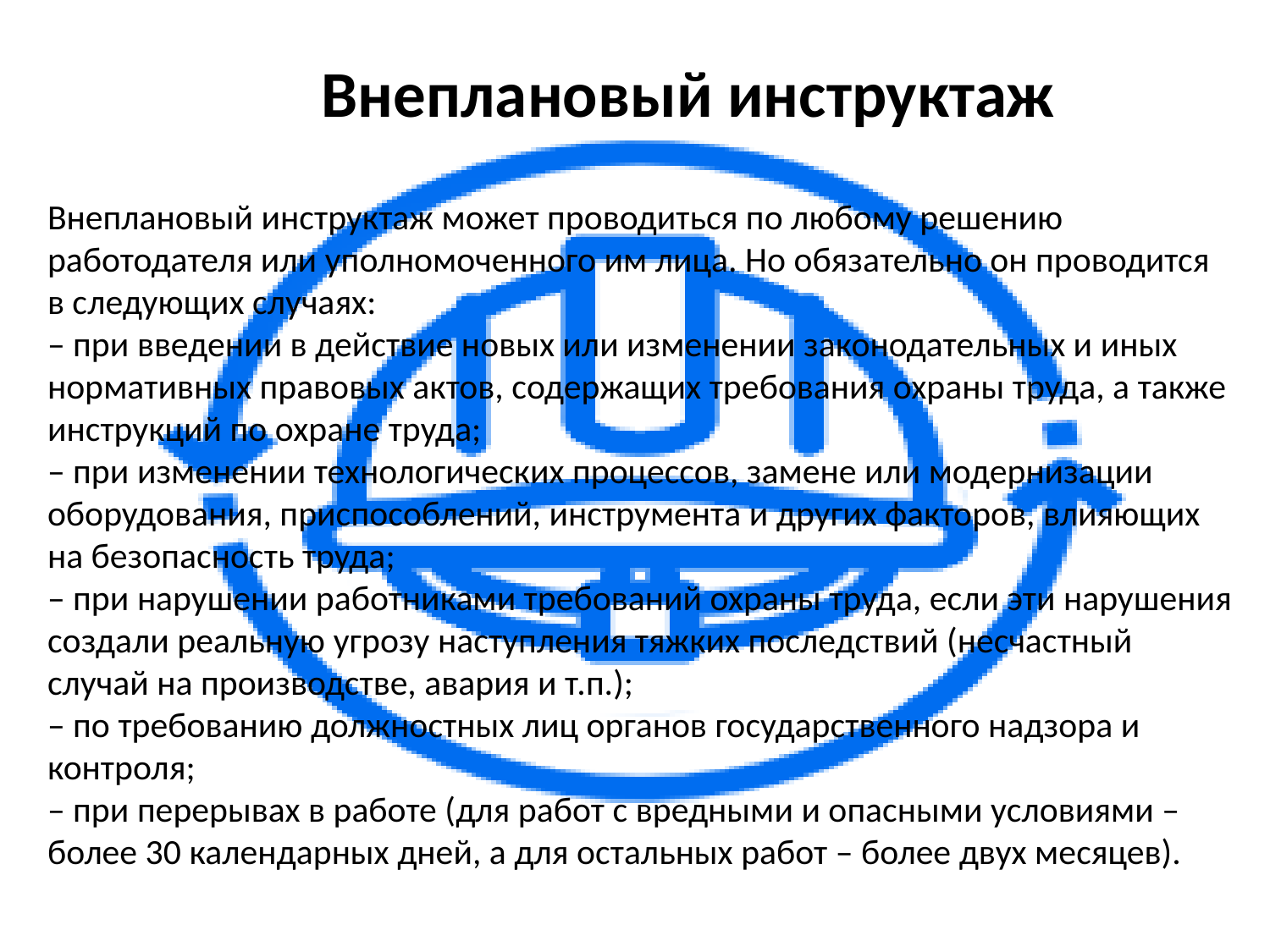

Внеплановый инструктаж
Внеплановый инструктаж может проводиться по любому решению работодателя или уполномоченного им лица. Но обязательно он проводится в следующих случаях:
– при введении в действие новых или изменении законодательных и иных нормативных правовых актов, содержащих требования охраны труда, а также инструкций по охране труда;
– при изменении технологических процессов, замене или модернизации оборудования, приспособлений, инструмента и других факторов, влияющих на безопасность труда;
– при нарушении работниками требований охраны труда, если эти нарушения создали реальную угрозу наступления тяжких последствий (несчастный случай на производстве, авария и т.п.);
– по требованию должностных лиц органов государственного надзора и контроля;
– при перерывах в работе (для работ с вредными и опасными условиями – более 30 календарных дней, а для остальных работ – более двух месяцев).